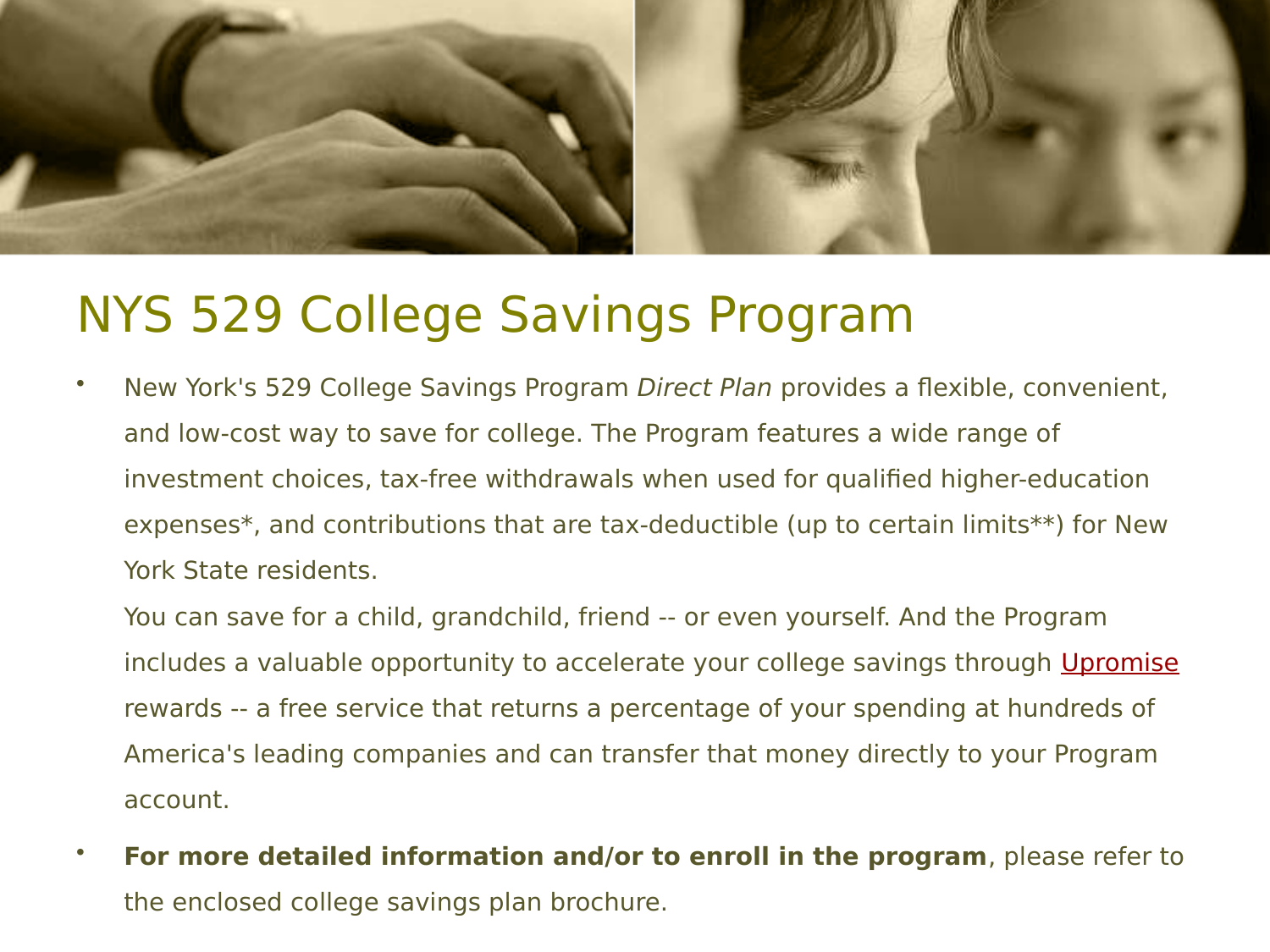

# NYS 529 College Savings Program
New York's 529 College Savings Program Direct Plan provides a flexible, convenient, and low-cost way to save for college. The Program features a wide range of investment choices, tax-free withdrawals when used for qualified higher-education expenses*, and contributions that are tax-deductible (up to certain limits**) for New York State residents.
You can save for a child, grandchild, friend -- or even yourself. And the Program includes a valuable opportunity to accelerate your college savings through Upromise rewards -- a free service that returns a percentage of your spending at hundreds of America's leading companies and can transfer that money directly to your Program account.
For more detailed information and/or to enroll in the program, please refer to the enclosed college savings plan brochure.